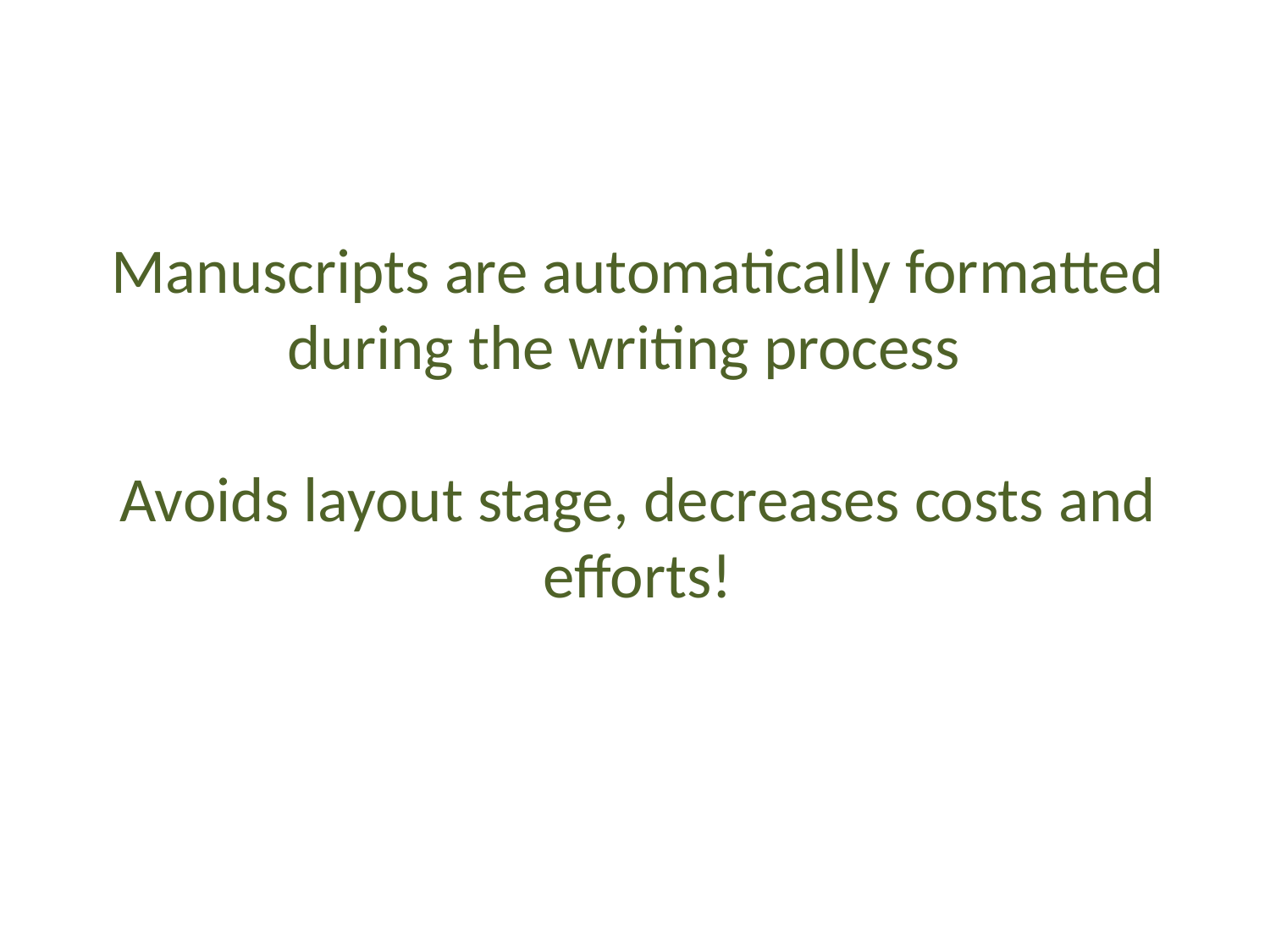

# Manuscripts are automatically formatted during the writing process Avoids layout stage, decreases costs and efforts!